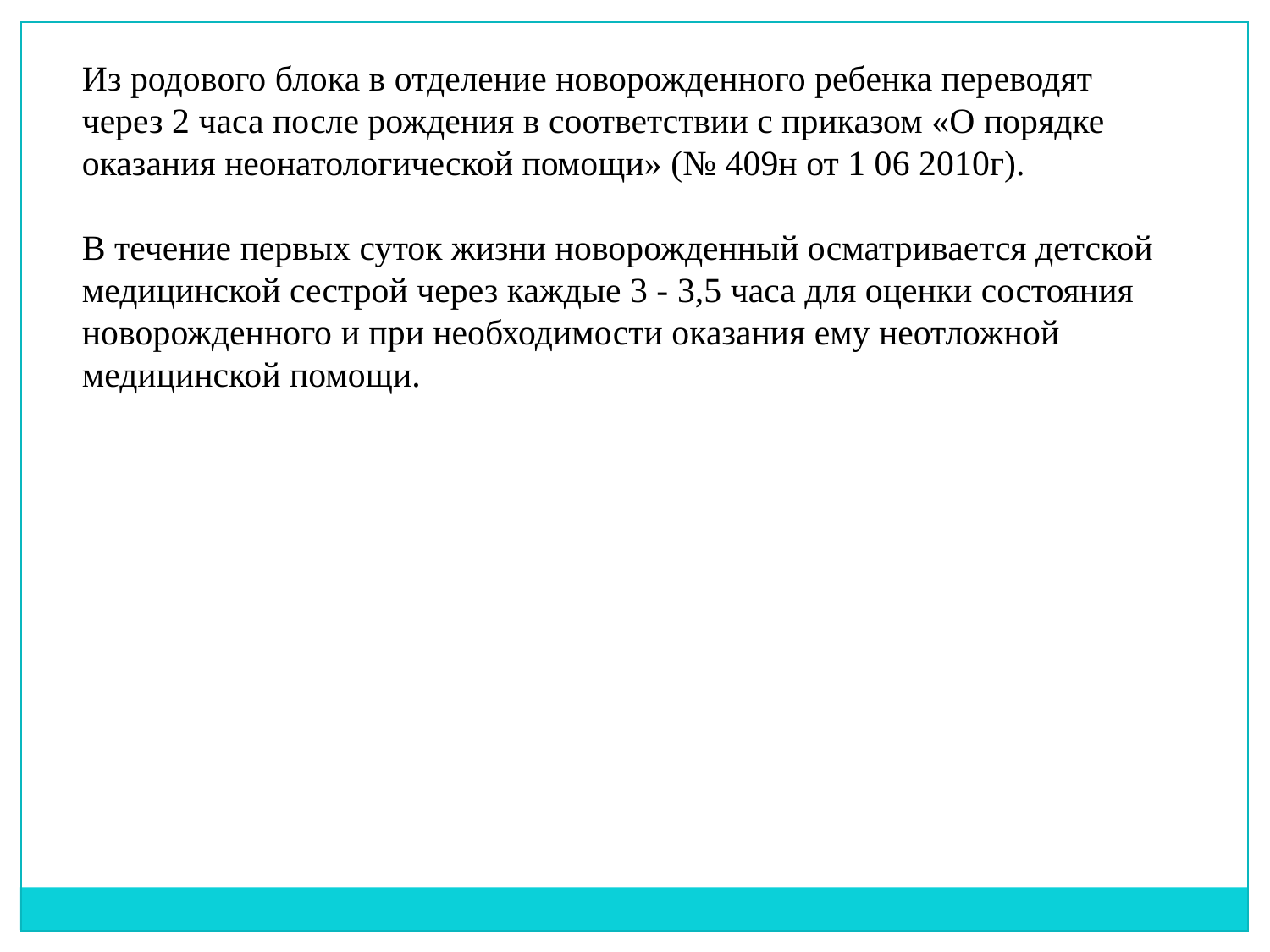

Из родового блока в отделение новорожденного ребенка переводят через 2 часа после рождения в соответствии с приказом «О порядке оказания неонатологической помощи» (№ 409н от 1 06 2010г).

В течение первых суток жизни новорожденный осматривается детской медицинской сестрой через каждые 3 - 3,5 часа для оценки состояния новорожденного и при необходимости оказания ему неотложной медицинской помощи.